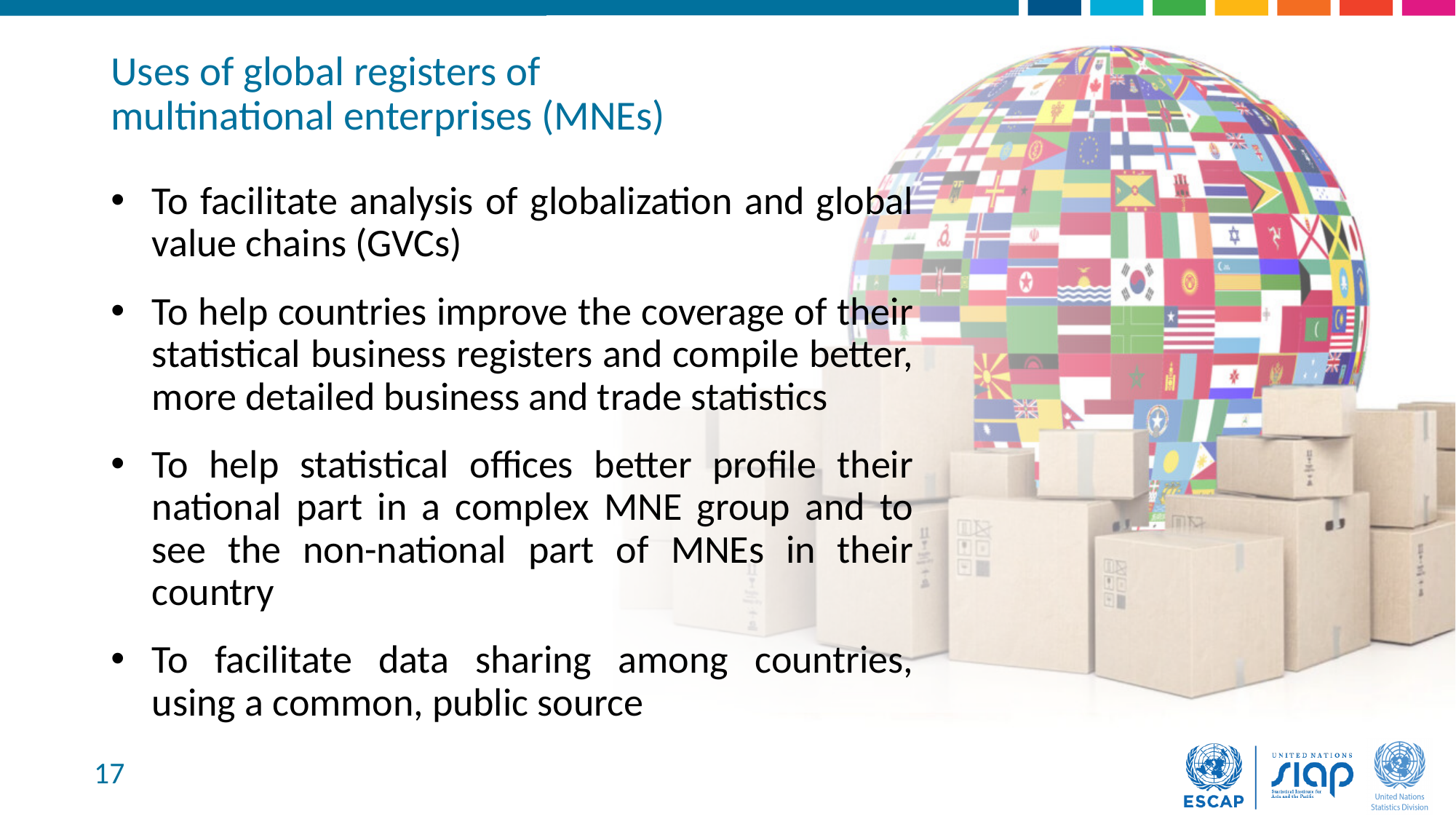

# Uses of global registers of multinational enterprises (MNEs)
To facilitate analysis of globalization and global value chains (GVCs)
To help countries improve the coverage of their statistical business registers and compile better, more detailed business and trade statistics
To help statistical offices better profile their national part in a complex MNE group and to see the non-national part of MNEs in their country
To facilitate data sharing among countries, using a common, public source
17